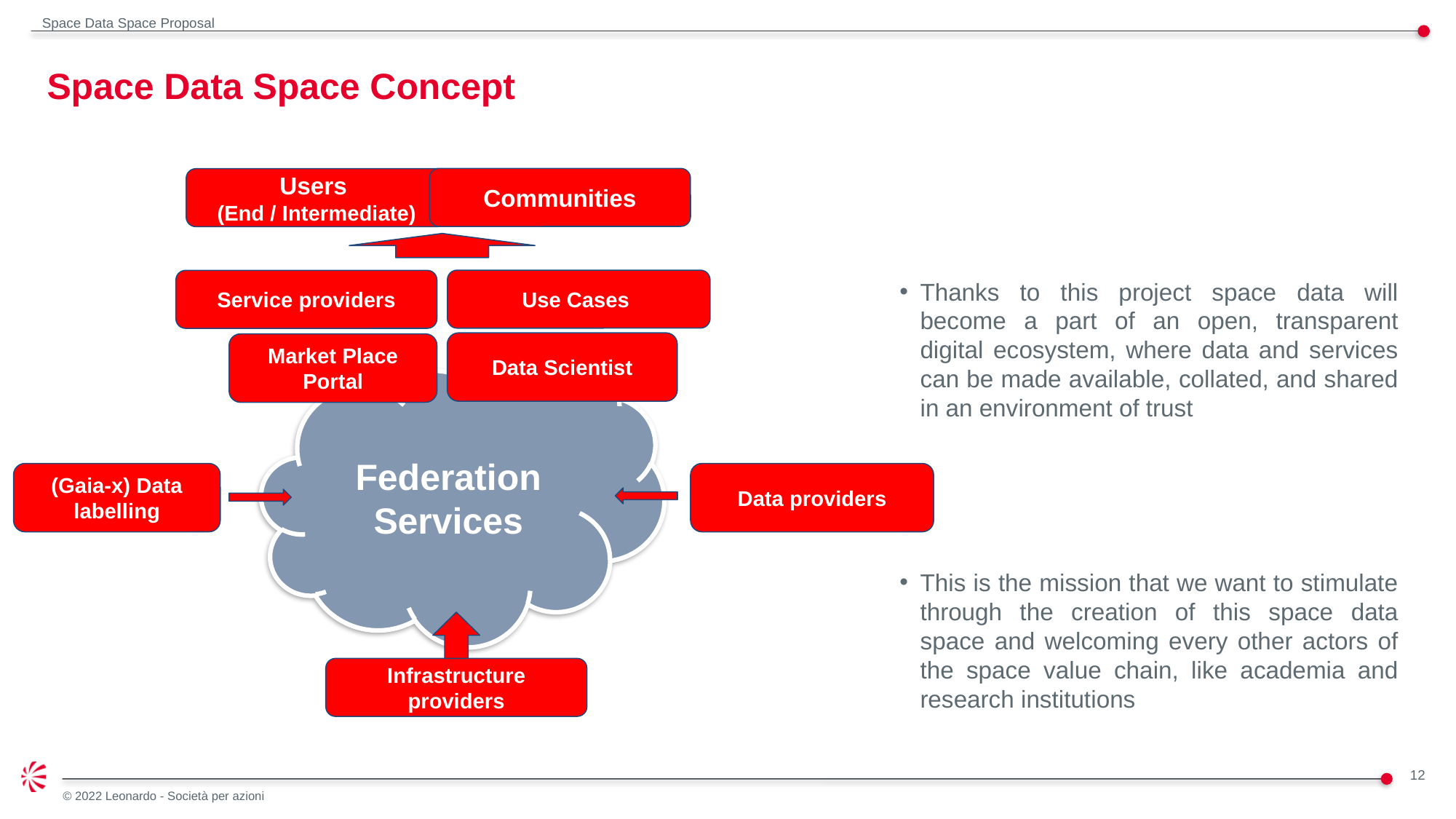

Space Data Space Proposal
# Space Data Space Concept
Communities
Users
(End / Intermediate)

Use Cases
Service providers
Thanks to this project space data will become a part of an open, transparent digital ecosystem, where data and services can be made available, collated, and shared in an environment of trust

This is the mission that we want to stimulate through the creation of this space data space and welcoming every other actors of the space value chain, like academia and research institutions
Data Scientist
Market Place Portal
Federation Services
(Gaia-x) Data labelling
Data providers

Infrastructure providers